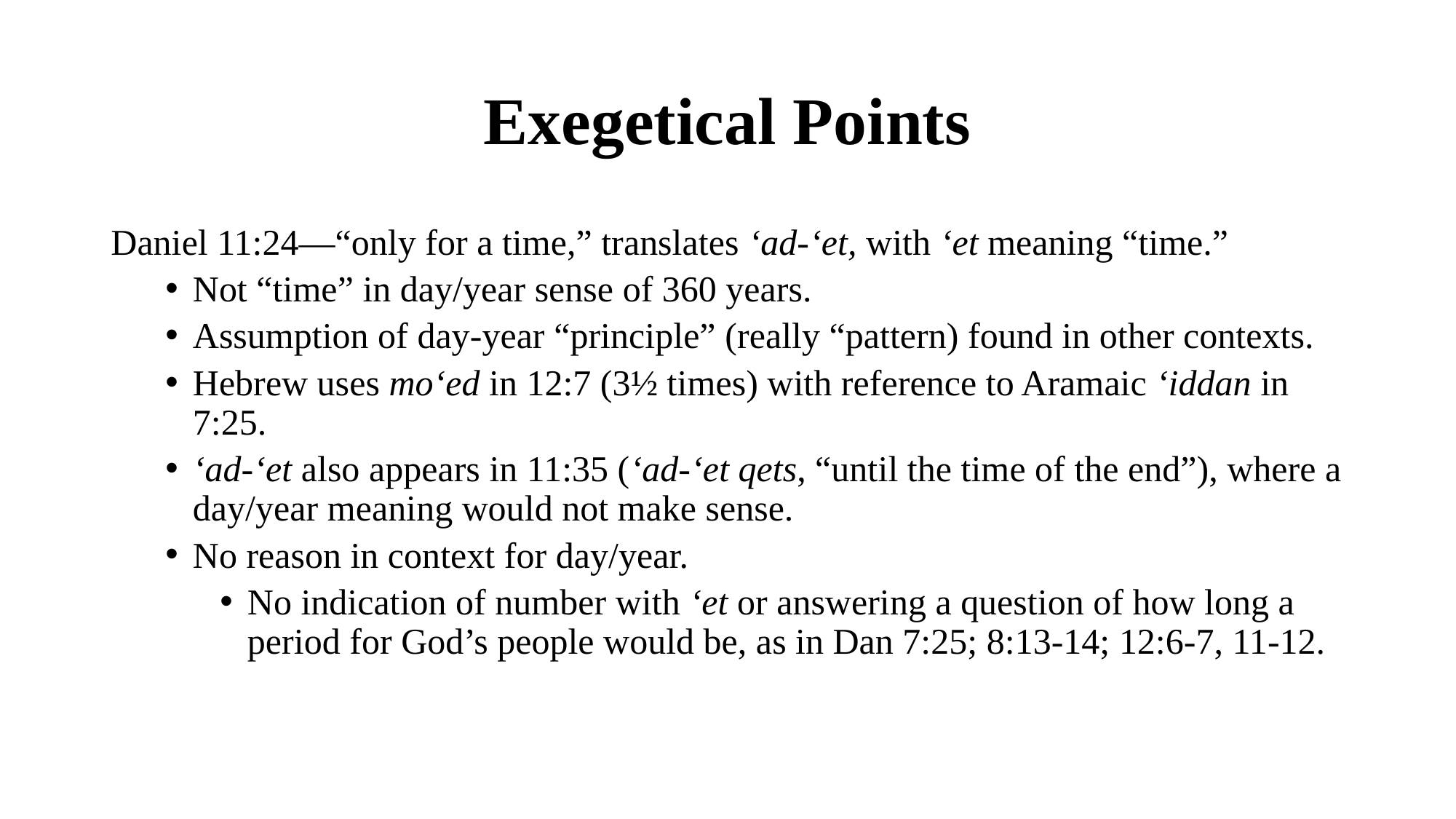

# Exegetical Points
Daniel 11:24—“only for a time,” translates ‘ad-‘et, with ‘et meaning “time.”
Not “time” in day/year sense of 360 years.
Assumption of day-year “principle” (really “pattern) found in other contexts.
Hebrew uses mo‘ed in 12:7 (3½ times) with reference to Aramaic ‘iddan in 7:25.
‘ad-‘et also appears in 11:35 (‘ad-‘et qets, “until the time of the end”), where a day/year meaning would not make sense.
No reason in context for day/year.
No indication of number with ‘et or answering a question of how long a period for God’s people would be, as in Dan 7:25; 8:13-14; 12:6-7, 11-12.